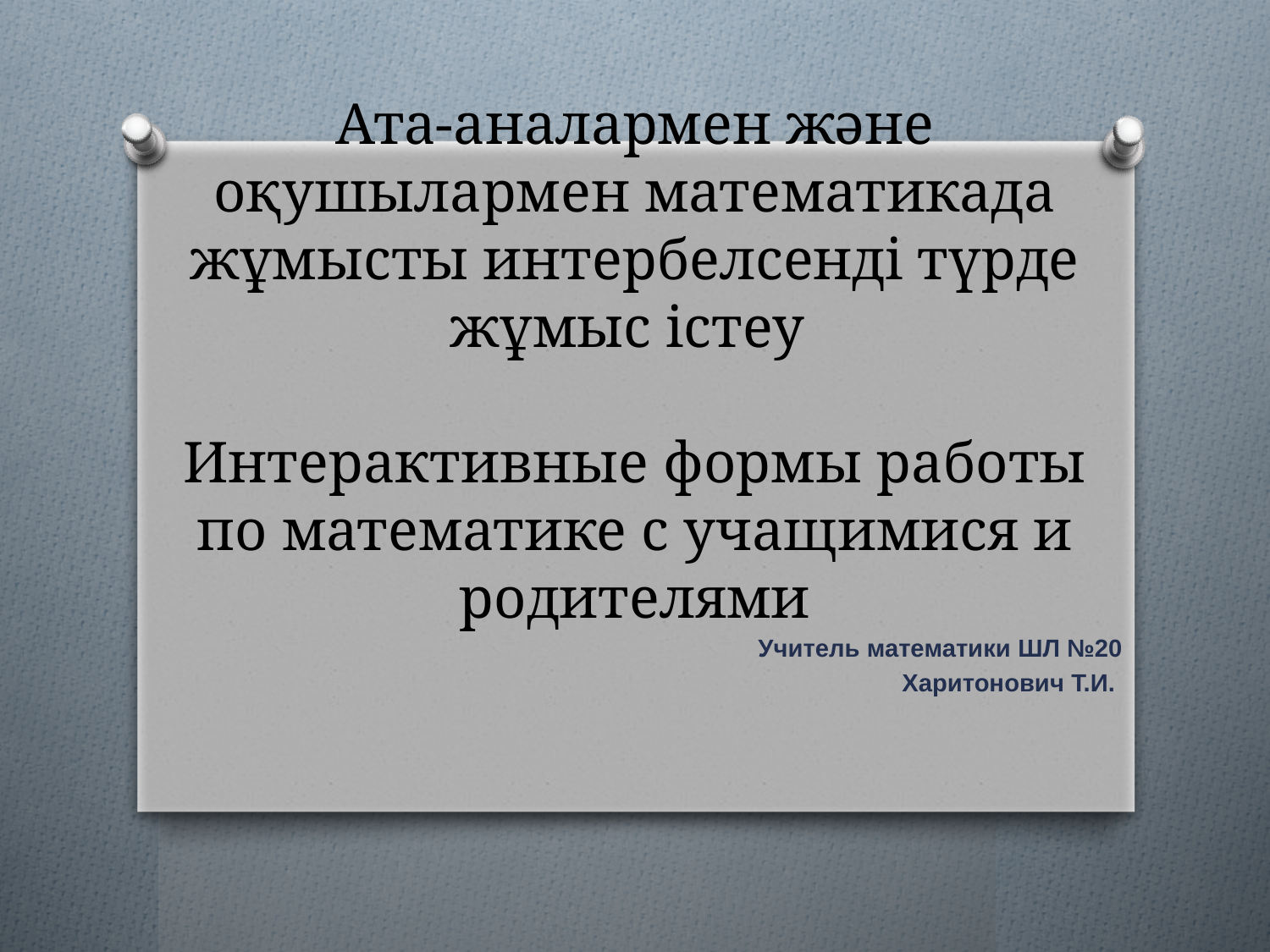

# Ата-аналармен және оқушылармен математикада жұмысты интербелсенді түрде жұмыс істеу Интерактивные формы работы по математике с учащимися и родителями
Учитель математики ШЛ №20
Харитонович Т.И.